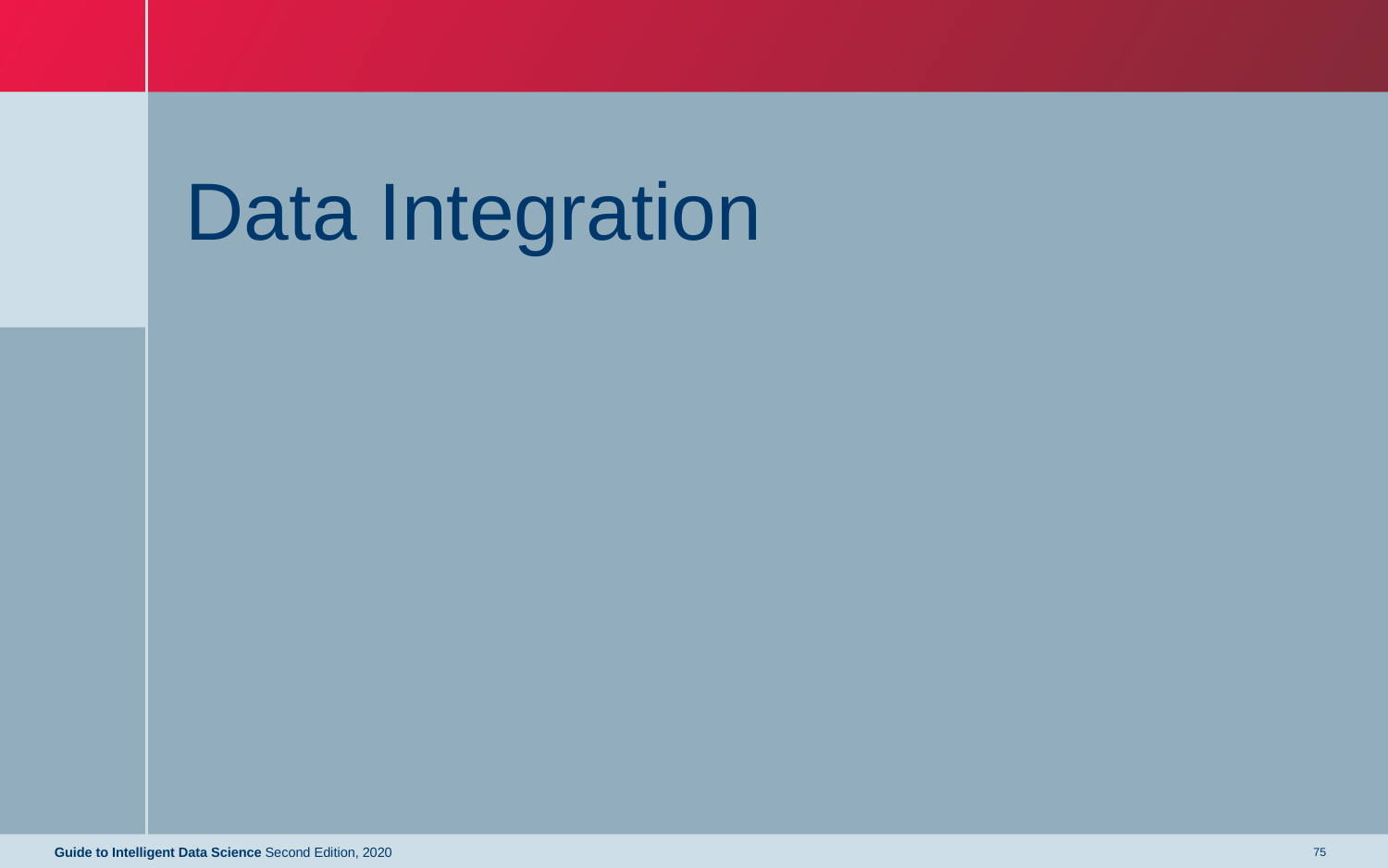

# Data Integration
Guide to Intelligent Data Science Second Edition, 2020
75